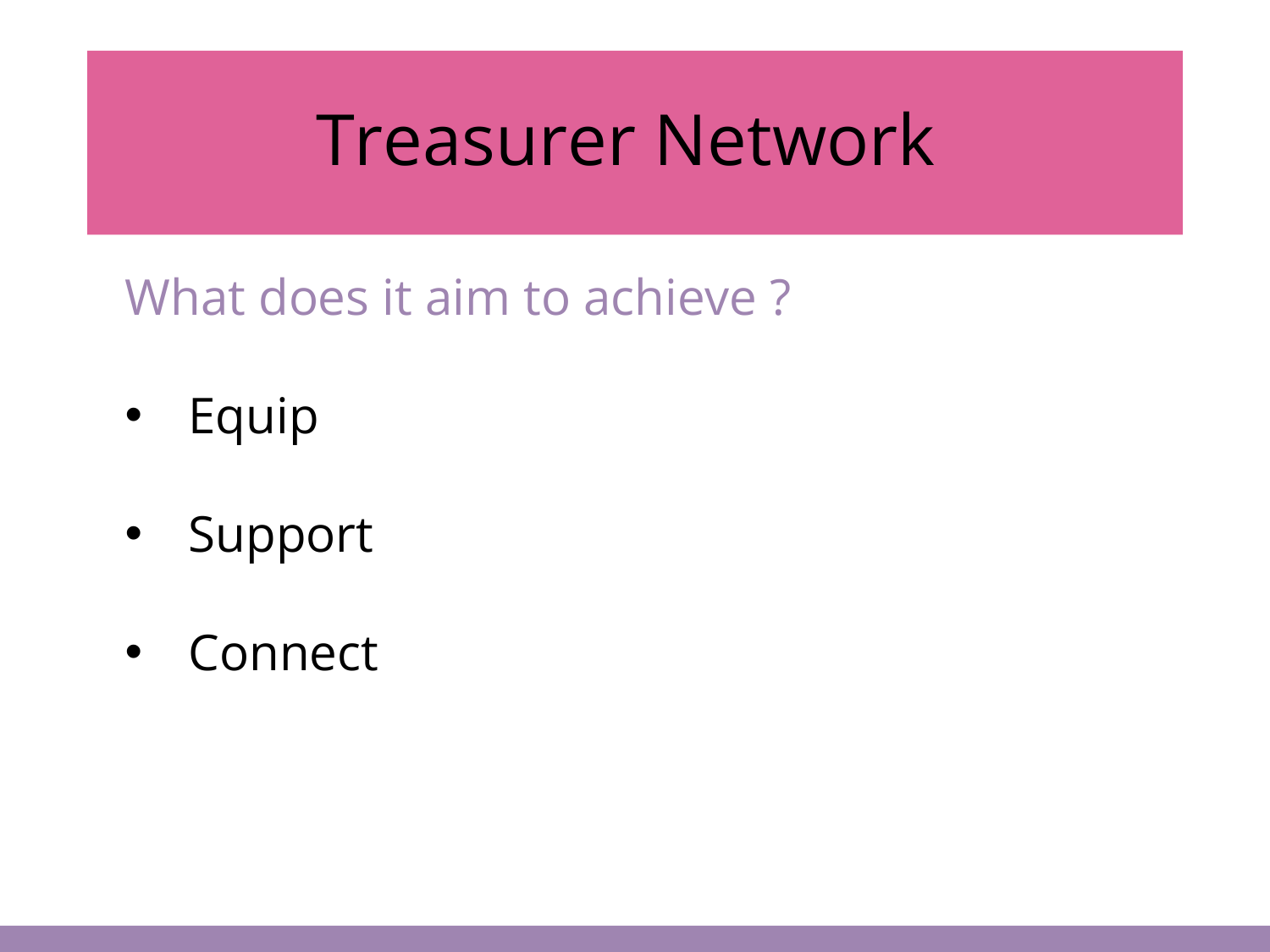

# Treasurer Network

What does it aim to achieve ?

Equip

Support

Connect